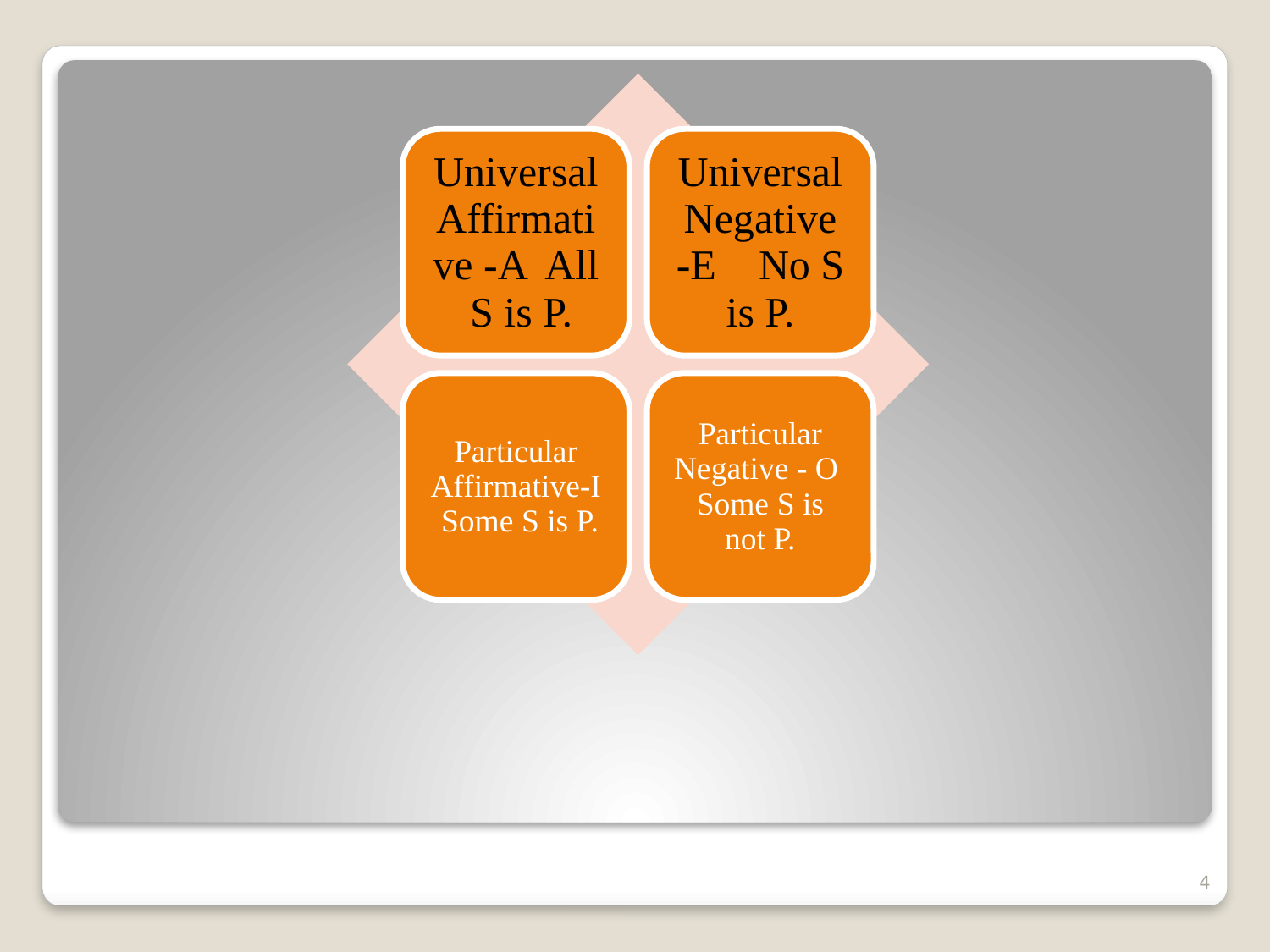

Universal
Affirmative -A  All  S is P.
Universal
Negative -E    No S is P.
Particular Negative - O  Some S is not P.
Particular Affirmative-I  Some S is P.
#
4